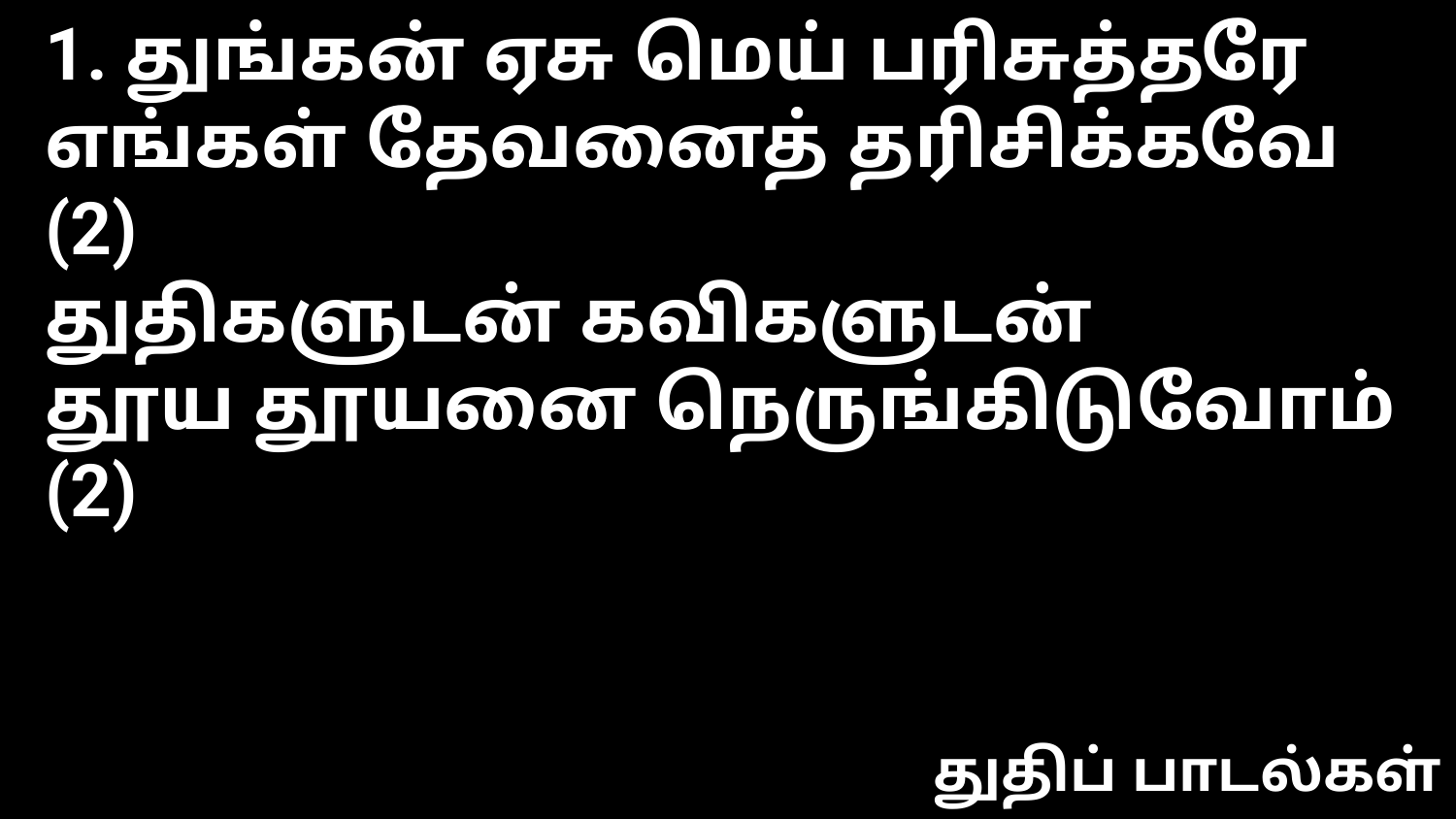

1. துங்கன் ஏசு மெய் பரிசுத்தரே
எங்கள் தேவனைத் தரிசிக்கவே (2)
துதிகளுடன் கவிகளுடன்
தூய தூயனை நெருங்கிடுவோம் (2)

துதிப் பாடல்கள்